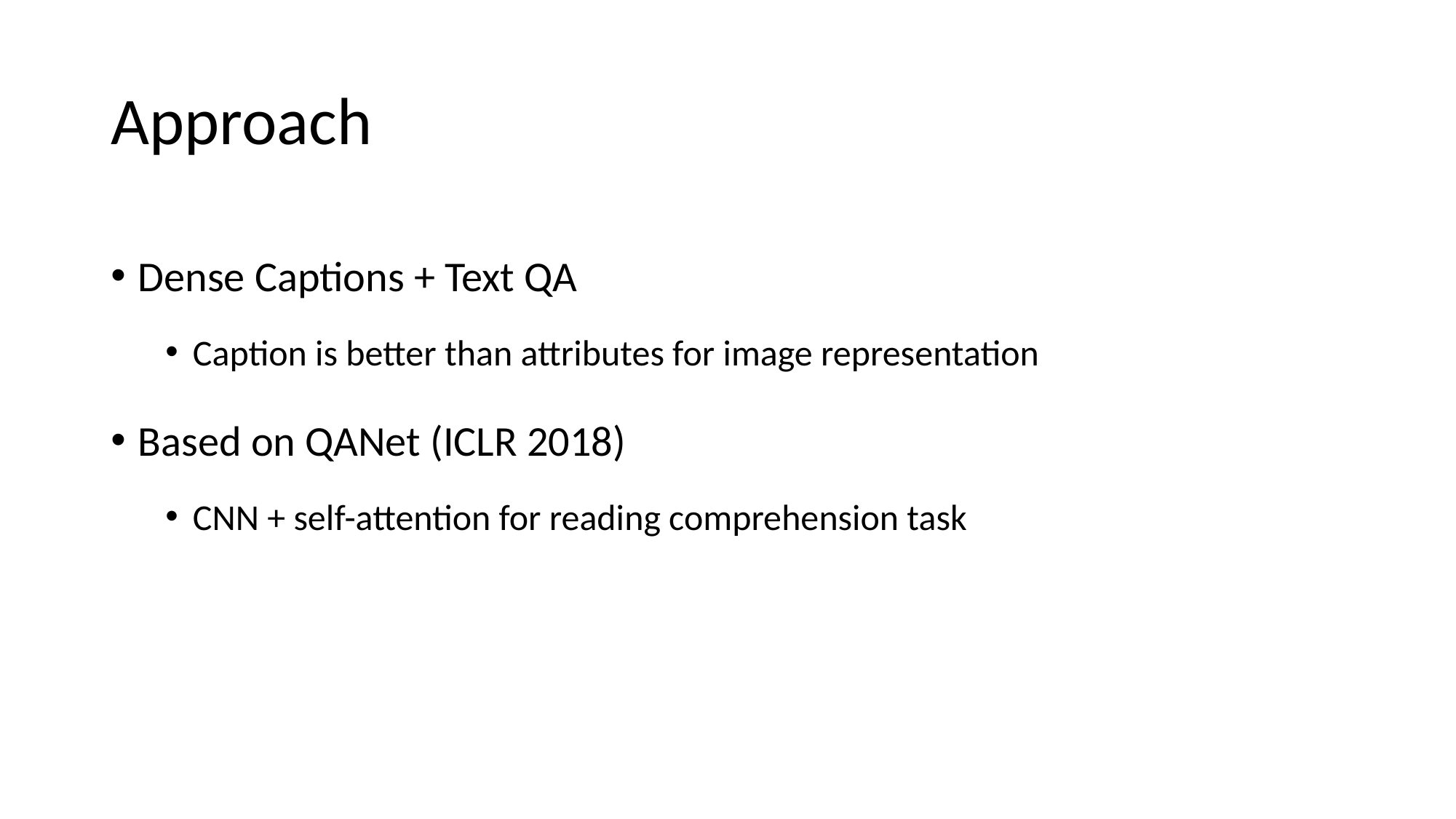

# Approach
Dense Captions + Text QA
Caption is better than attributes for image representation
Based on QANet (ICLR 2018)
CNN + self-attention for reading comprehension task